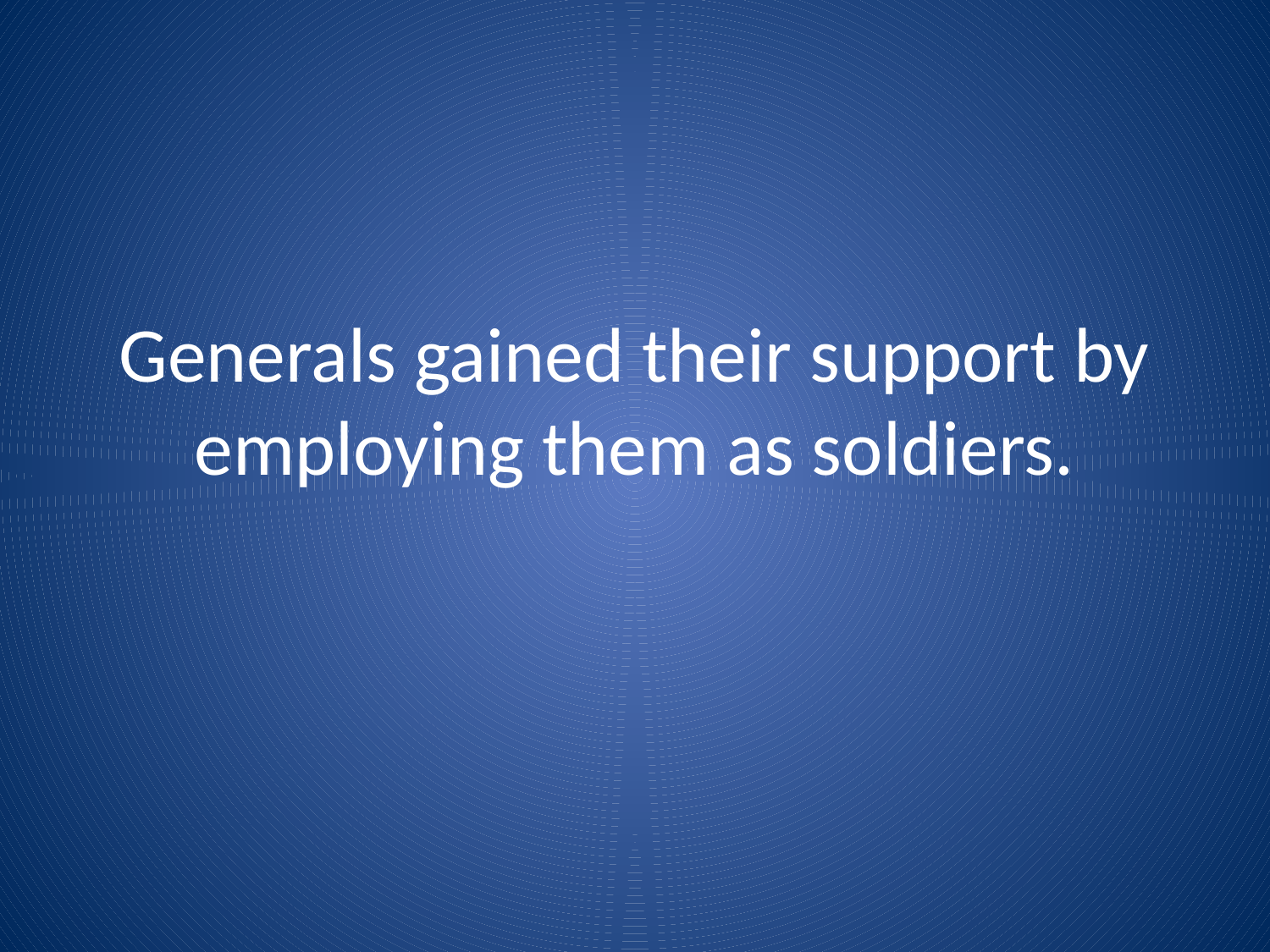

# Generals gained their support by employing them as soldiers.